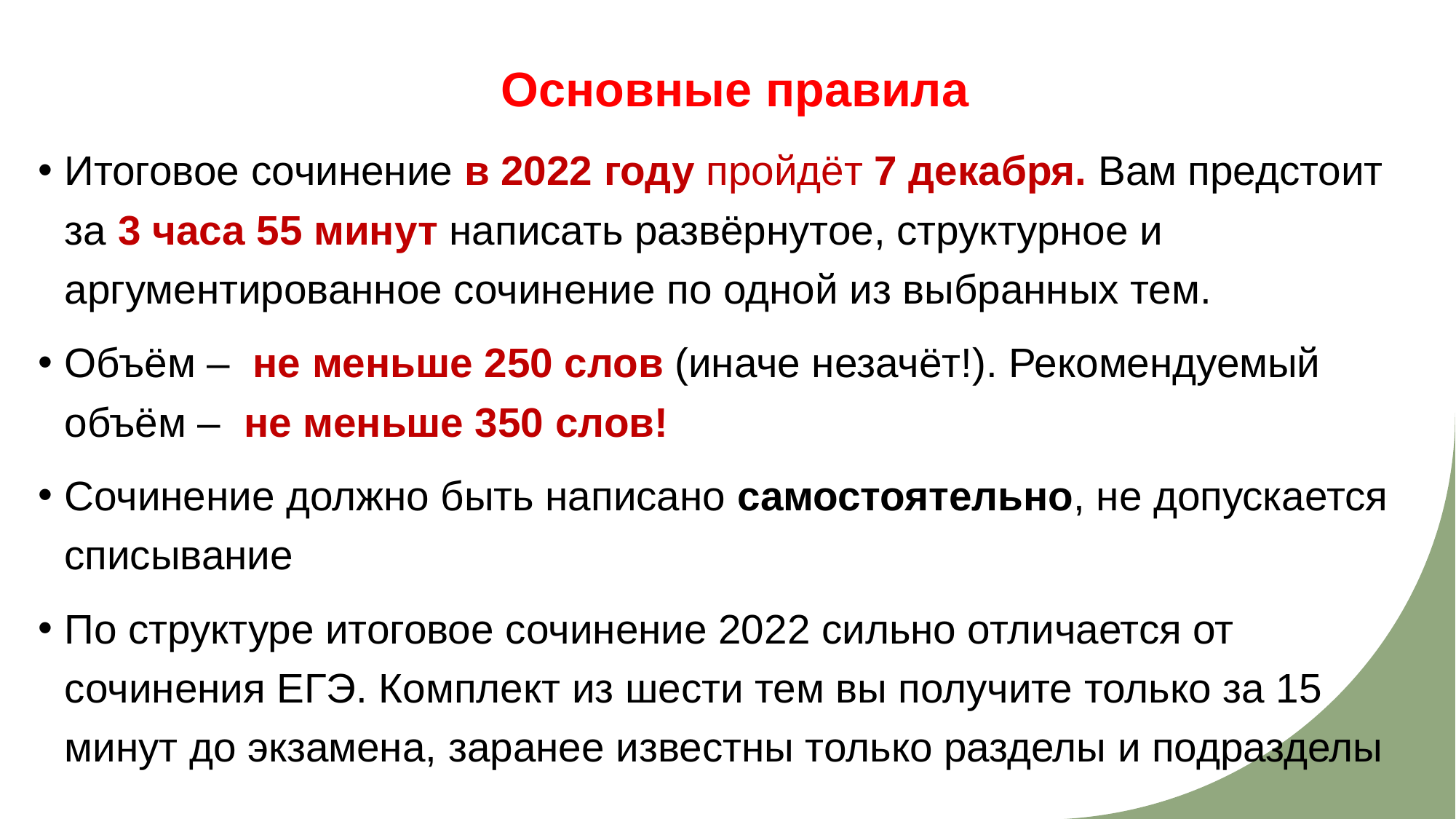

# Основные правила
Итоговое сочинение в 2022 году пройдёт 7 декабря. Вам предстоит за 3 часа 55 минут написать развёрнутое, структурное и аргументированное сочинение по одной из выбранных тем.
Объём –  не меньше 250 слов (иначе незачёт!). Рекомендуемый объём –  не меньше 350 слов!
Сочинение должно быть написано самостоятельно, не допускается списывание
По структуре итоговое сочинение 2022 сильно отличается от сочинения ЕГЭ. Комплект из шести тем вы получите только за 15 минут до экзамена, заранее известны только разделы и подразделы